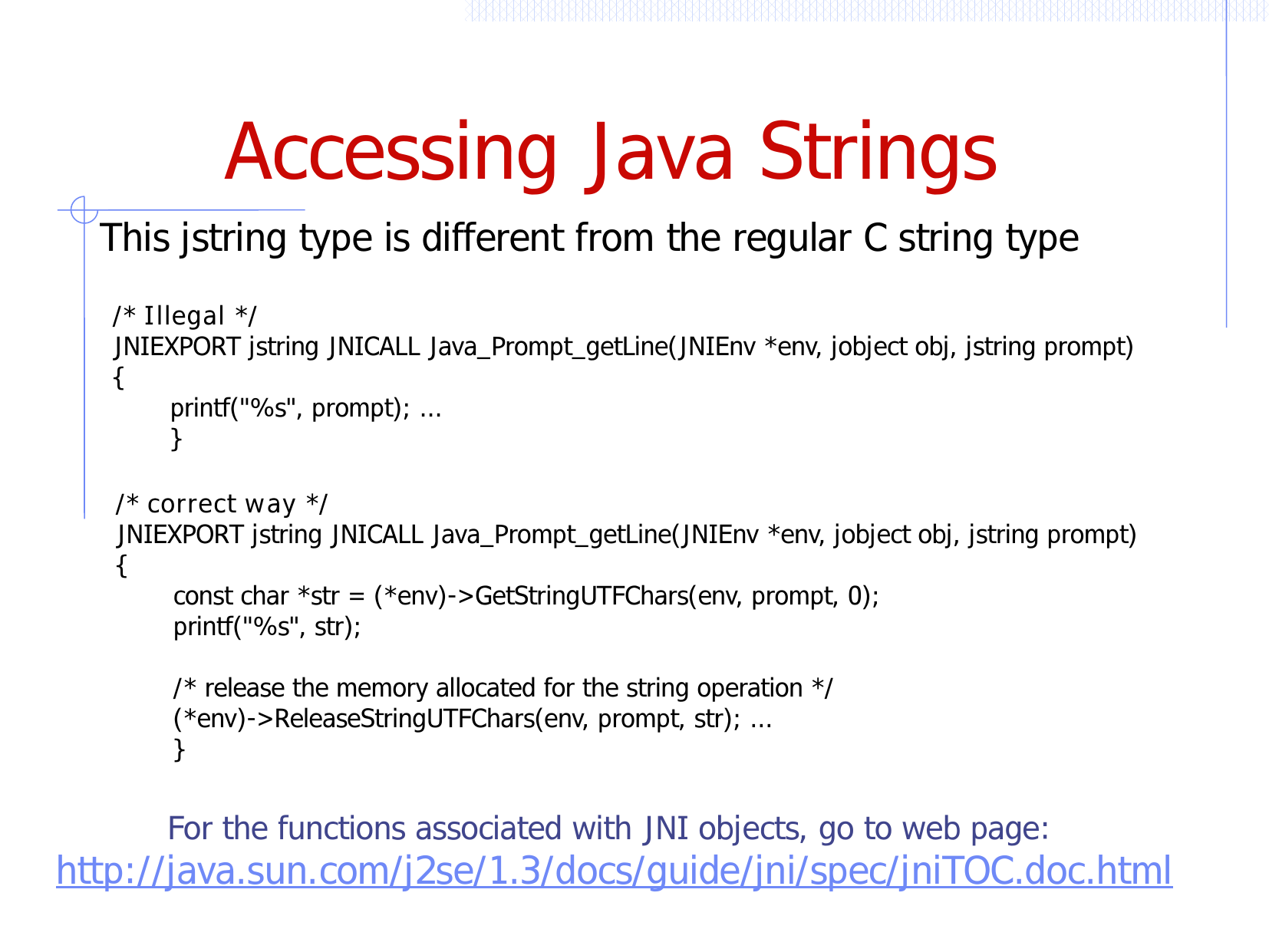

# Accessing Java Strings
This jstring type is different from the regular C string type
/* Illegal */
JNIEXPORT jstring JNICALL Java_Prompt_getLine(JNIEnv *env, jobject obj, jstring prompt)
{
printf("%s", prompt); ...
}
/* correct way */
JNIEXPORT jstring JNICALL Java_Prompt_getLine(JNIEnv *env, jobject obj, jstring prompt)
{
const char *str = (*env)->GetStringUTFChars(env, prompt, 0);
printf("%s", str);

/* release the memory allocated for the string operation */
(*env)->ReleaseStringUTFChars(env, prompt, str); ...
}
For the functions associated with JNI objects, go to web page:
http://java.sun.com/j2se/1.3/docs/guide/jni/spec/jniTOC.doc.html